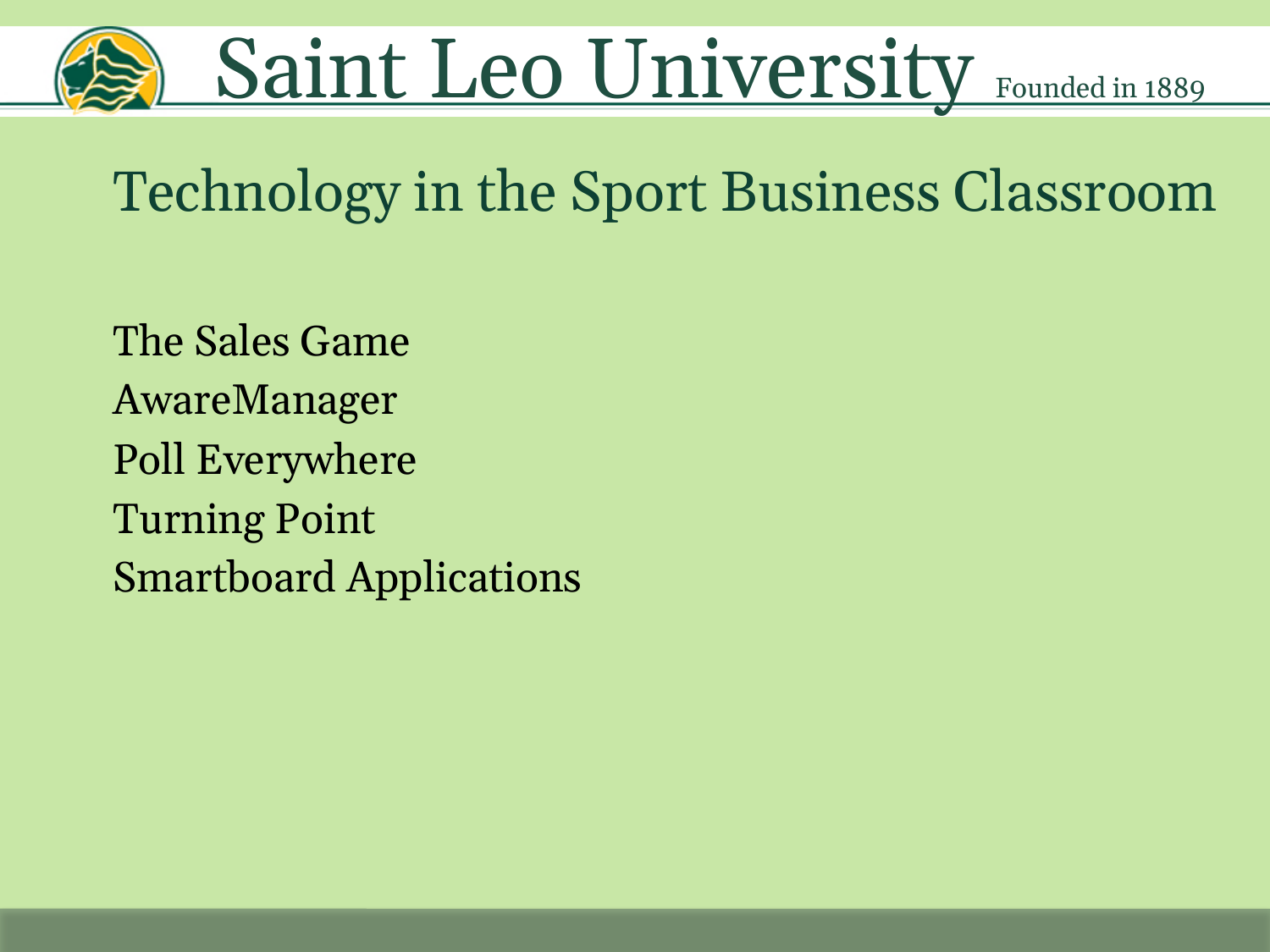

Saint Leo University Founded in 1889
# Technology in the Sport Business Classroom
The Sales Game
AwareManager
Poll Everywhere
Turning Point
Smartboard Applications